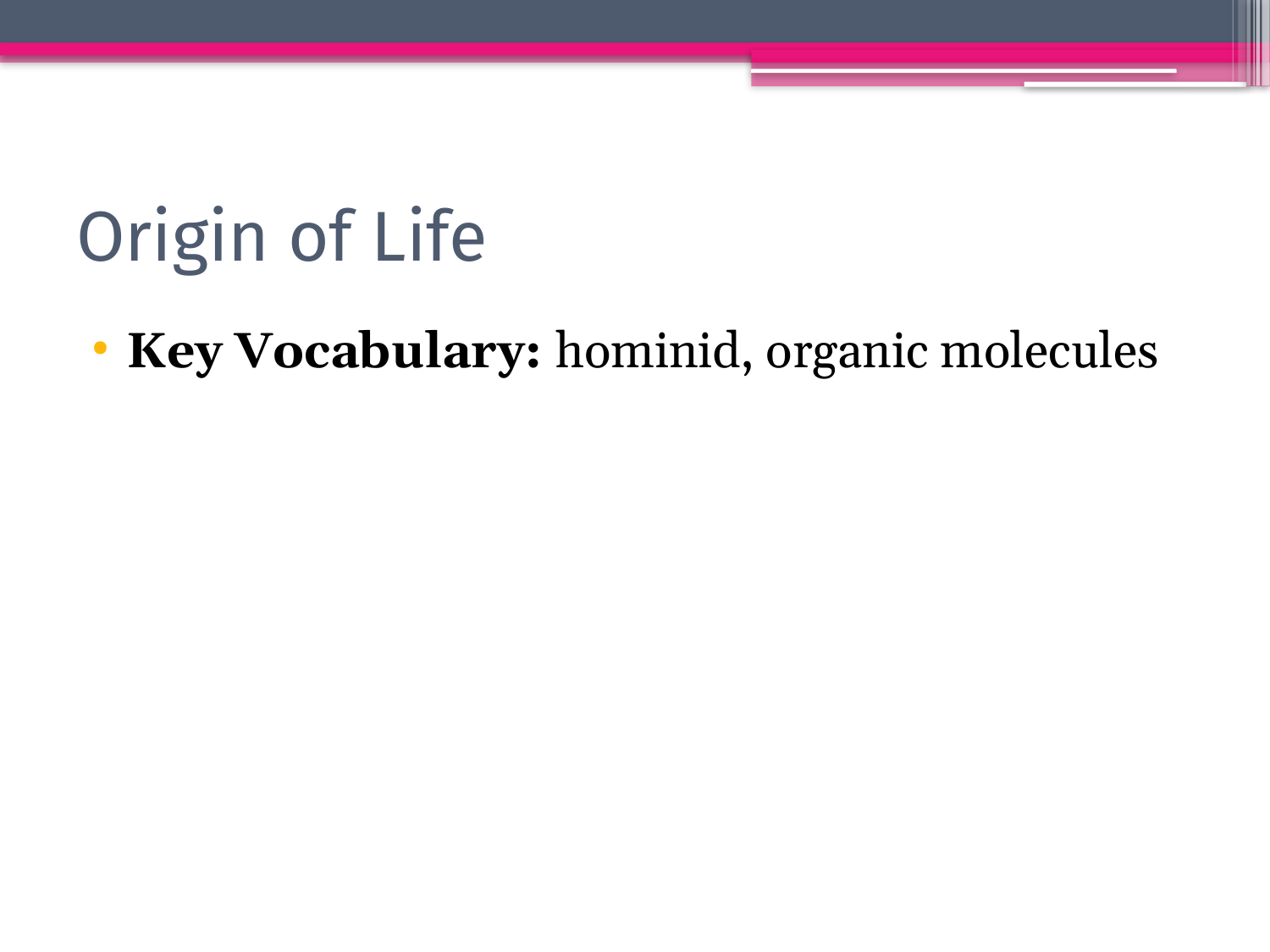

# Origin of Life
Key Vocabulary: hominid, organic molecules